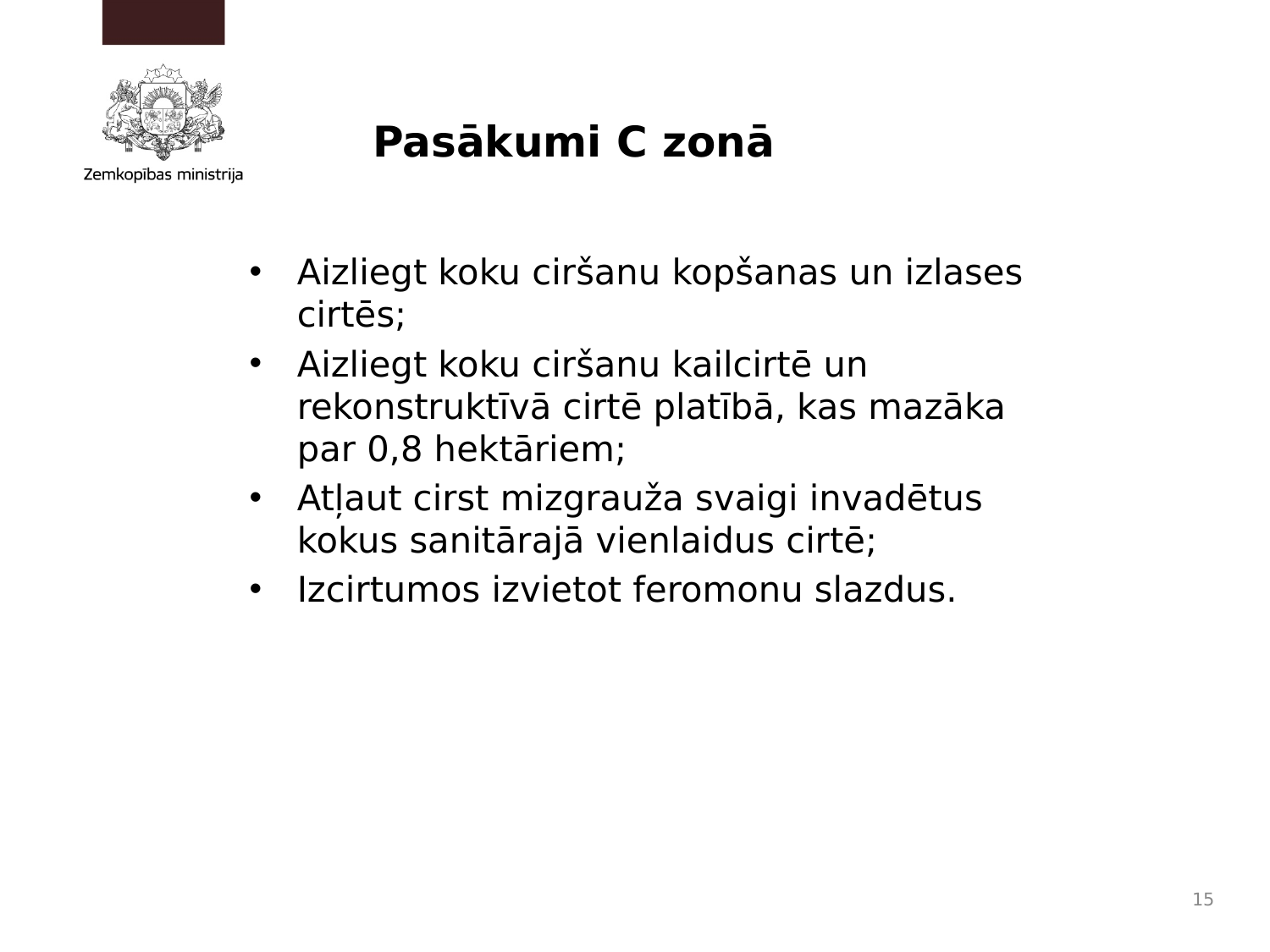

# Pasākumi C zonā
Aizliegt koku ciršanu kopšanas un izlases cirtēs;
Aizliegt koku ciršanu kailcirtē un rekonstruktīvā cirtē platībā, kas mazāka par 0,8 hektāriem;
Atļaut cirst mizgrauža svaigi invadētus kokus sanitārajā vienlaidus cirtē;
Izcirtumos izvietot feromonu slazdus.

15